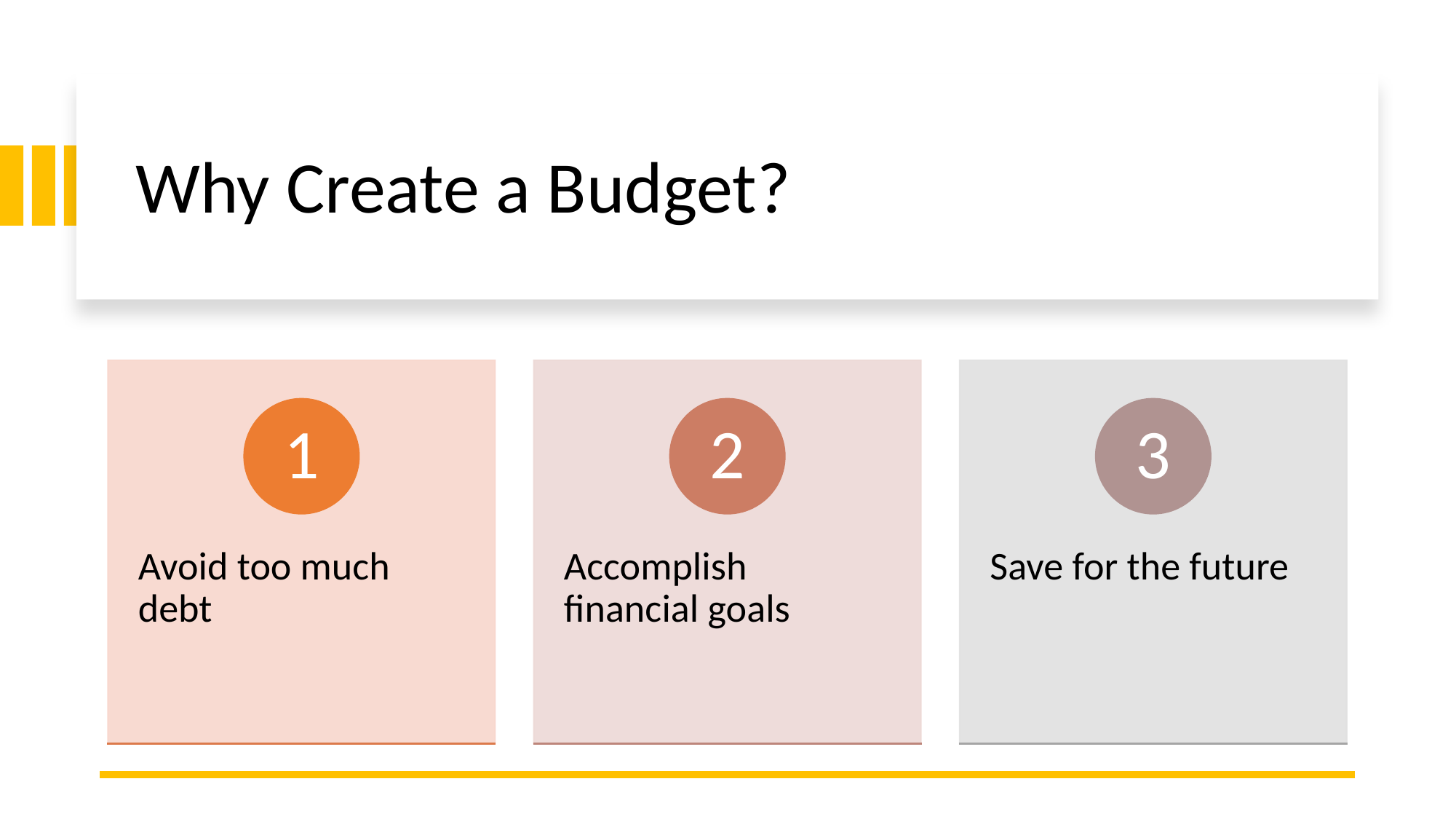

# Why Create a Budget?

Avoid too much debt
1
Accomplish financial goals
2
Save for the future
3